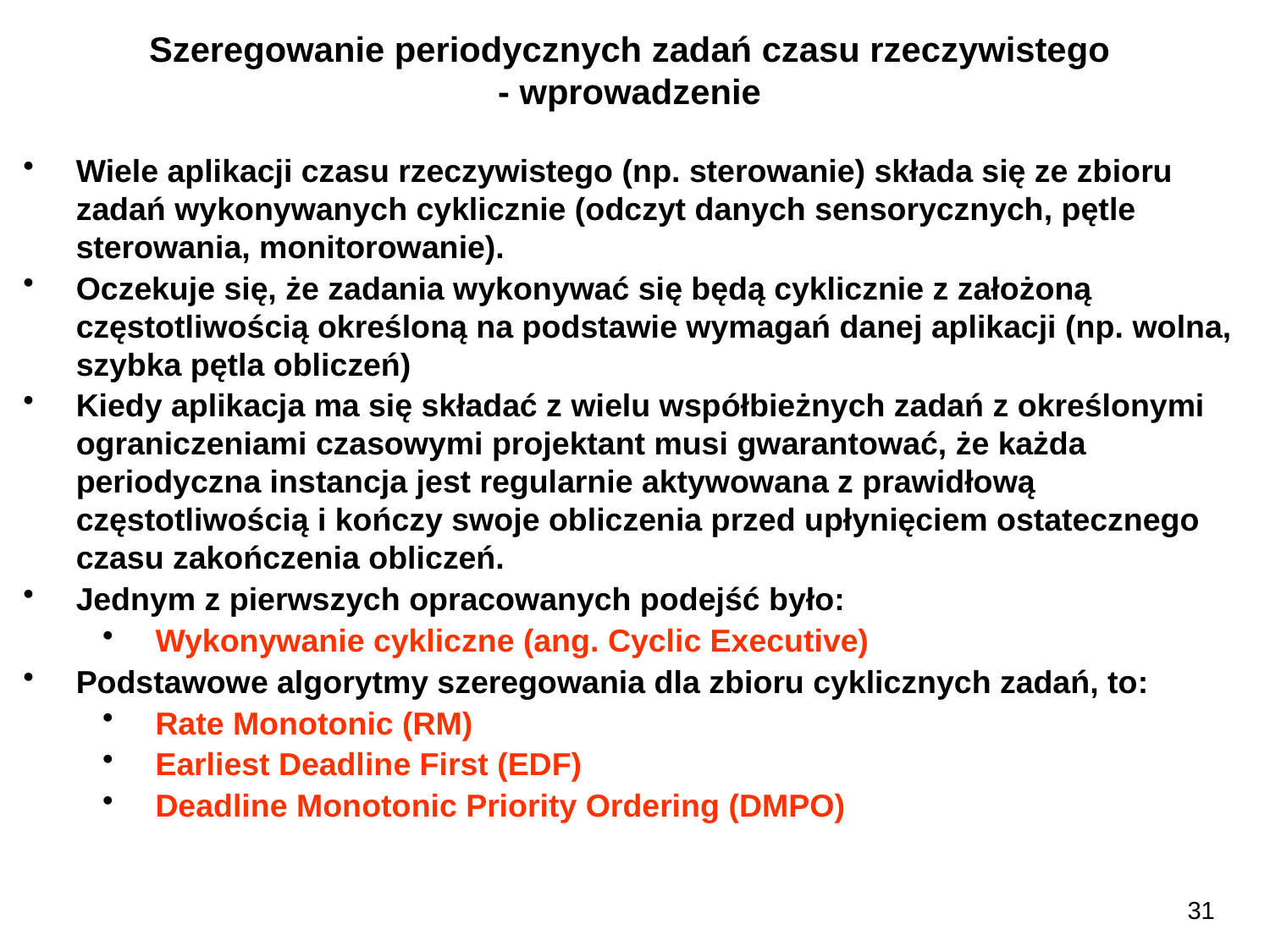

Szeregowanie periodycznych zadań czasu rzeczywistego
- wprowadzenie
Wiele aplikacji czasu rzeczywistego (np. sterowanie) składa się ze zbioru zadań wykonywanych cyklicznie (odczyt danych sensorycznych, pętle sterowania, monitorowanie).
Oczekuje się, że zadania wykonywać się będą cyklicznie z założoną częstotliwością określoną na podstawie wymagań danej aplikacji (np. wolna, szybka pętla obliczeń)
Kiedy aplikacja ma się składać z wielu współbieżnych zadań z określonymi ograniczeniami czasowymi projektant musi gwarantować, że każda periodyczna instancja jest regularnie aktywowana z prawidłową częstotliwością i kończy swoje obliczenia przed upłynięciem ostatecznego czasu zakończenia obliczeń.
Jednym z pierwszych opracowanych podejść było:
Wykonywanie cykliczne (ang. Cyclic Executive)
Podstawowe algorytmy szeregowania dla zbioru cyklicznych zadań, to:
Rate Monotonic (RM)
Earliest Deadline First (EDF)
Deadline Monotonic Priority Ordering (DMPO)

31